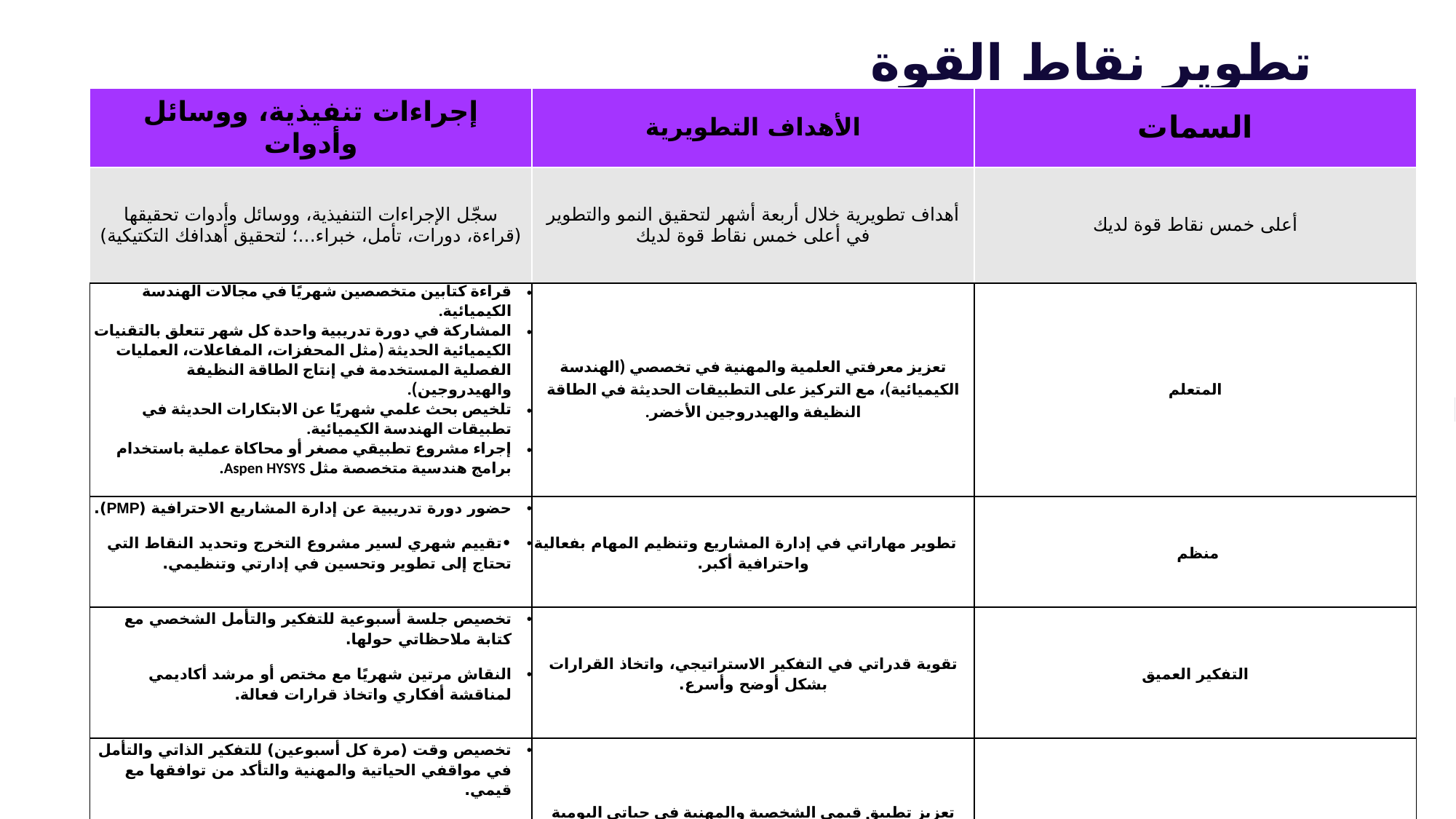

تطوير نقاط القوة
| إجراءات تنفيذية، ووسائل وأدوات | الأهداف التطويرية | السمات |
| --- | --- | --- |
| سجّل الإجراءات التنفيذية، ووسائل وأدوات تحقيقها (قراءة، دورات، تأمل، خبراء...؛ لتحقيق أهدافك التكتيكية) | أهداف تطويرية خلال أربعة أشهر لتحقيق النمو والتطوير في أعلى خمس نقاط قوة لديك | أعلى خمس نقاط قوة لديك |
| قراءة كتابين متخصصين شهريًا في مجالات الهندسة الكيميائية. المشاركة في دورة تدريبية واحدة كل شهر تتعلق بالتقنيات الكيميائية الحديثة (مثل المحفزات، المفاعلات، العمليات الفصلية المستخدمة في إنتاج الطاقة النظيفة والهيدروجين). تلخيص بحث علمي شهريًا عن الابتكارات الحديثة في تطبيقات الهندسة الكيميائية. إجراء مشروع تطبيقي مصغر أو محاكاة عملية باستخدام برامج هندسية متخصصة مثل Aspen HYSYS. | تعزيز معرفتي العلمية والمهنية في تخصصي (الهندسة الكيميائية)، مع التركيز على التطبيقات الحديثة في الطاقة النظيفة والهيدروجين الأخضر. | المتعلم |
| حضور دورة تدريبية عن إدارة المشاريع الاحترافية (PMP). •تقييم شهري لسير مشروع التخرج وتحديد النقاط التي تحتاج إلى تطوير وتحسين في إدارتي وتنظيمي. | تطوير مهاراتي في إدارة المشاريع وتنظيم المهام بفعالية واحترافية أكبر. | منظم |
| تخصيص جلسة أسبوعية للتفكير والتأمل الشخصي مع كتابة ملاحظاتي حولها. النقاش مرتين شهريًا مع مختص أو مرشد أكاديمي لمناقشة أفكاري واتخاذ قرارات فعالة. | تقوية قدراتي في التفكير الاستراتيجي، واتخاذ القرارات بشكل أوضح وأسرع. | التفكير العميق |
| تخصيص وقت (مرة كل أسبوعين) للتفكير الذاتي والتأمل في مواقفي الحياتية والمهنية والتأكد من توافقها مع قيمي. اختيار شخصية قيادية ناجحة ذات قيم واضحة، وقراءة سيرتها الذاتية أو مشاهدة لقاءاتها للاستفادة من تجربتها بشكل عملي. | تعزيز تطبيق قيمي الشخصية والمهنية في حياتي اليومية والمهنية. | القيم والمبادئ الثابتة |
| تحديد فترات يومية ثابتة (ساعتين على الأقل) للعمل المركز دون استخدام الهاتف أو وسائل التواصل الاجتماعي. كتابة قائمة مهام يومية واضحة ومحددة ومتابعتها وإنجازها حسب أولوياتها بشكل يومي | زيادة قدرتي على التركيز أثناء المهام اليومية لتحقيق الأهداف بسرعة وكفاءة أعلى. | التركيز العالي |